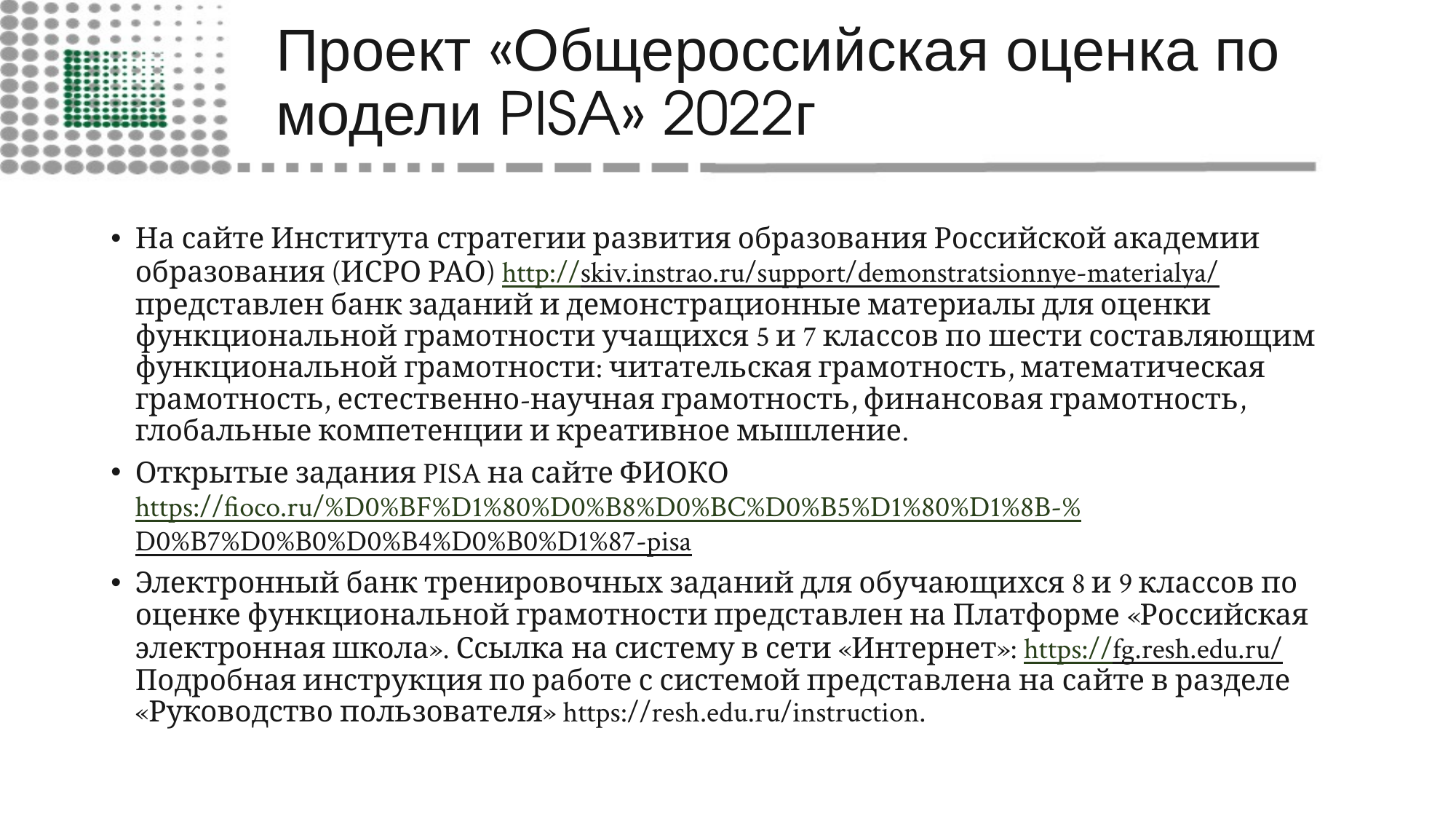

# Проект «Общероссийская оценка по модели PISA» 2022г
На сайте Института стратегии развития образования Российской академии образования (ИСРО РАО) http://skiv.instrao.ru/support/demonstratsionnye-materialya/представлен банк заданий и демонстрационные материалы для оценки функциональной грамотности учащихся 5 и 7 классов по шести составляющим функциональной грамотности: читательская грамотность, математическая грамотность, естественно-научная грамотность, финансовая грамотность, глобальные компетенции и креативное мышление.
Открытые задания PISA на сайте ФИОКО https://fioco.ru/%D0%BF%D1%80%D0%B8%D0%BC%D0%B5%D1%80%D1%8B-%D0%B7%D0%B0%D0%B4%D0%B0%D1%87-pisa
Электронный банк тренировочных заданий для обучающихся 8 и 9 классов по оценке функциональной грамотности представлен на Платформе «Российская электронная школа». Ссылка на систему в сети «Интернет»: https://fg.resh.edu.ru/ Подробная инструкция по работе с системой представлена на сайте в разделе «Руководство пользователя» https://resh.edu.ru/instruction.